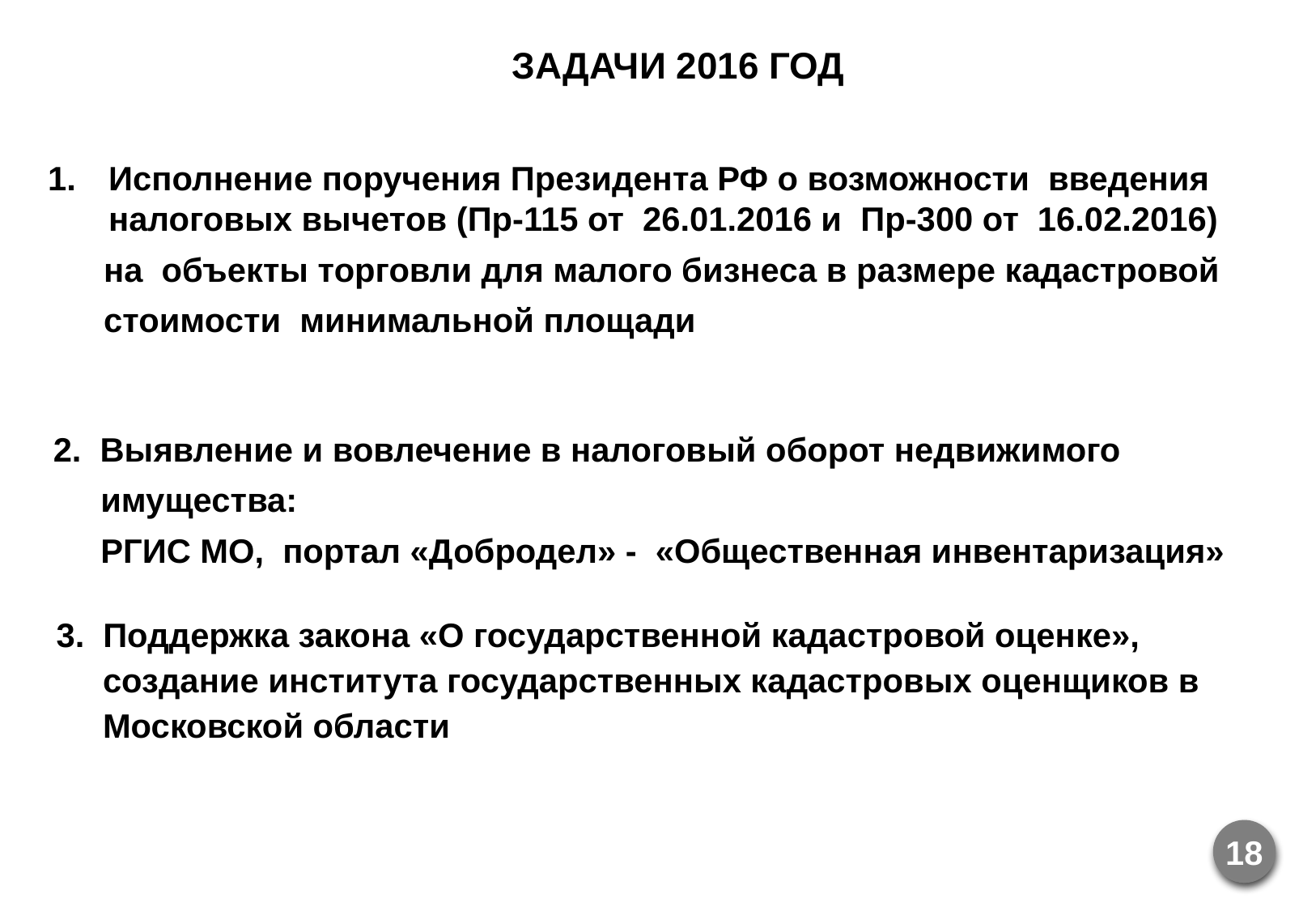

задачи 2016 год
Исполнение поручения Президента РФ о возможности  введения налоговых вычетов (Пр-115 от  26.01.2016 и  Пр-300 от  16.02.2016)
      на  объекты торговли для малого бизнеса в размере кадастровой
      стоимости  минимальной площади

 2.  Выявление и вовлечение в налоговый оборот недвижимого
      имущества:
      РГИС МО,  портал «Добродел» -  «Общественная инвентаризация»

3.  Поддержка закона «О государственной кадастровой оценке»,
     создание института государственных кадастровых оценщиков в
     Московской области
18